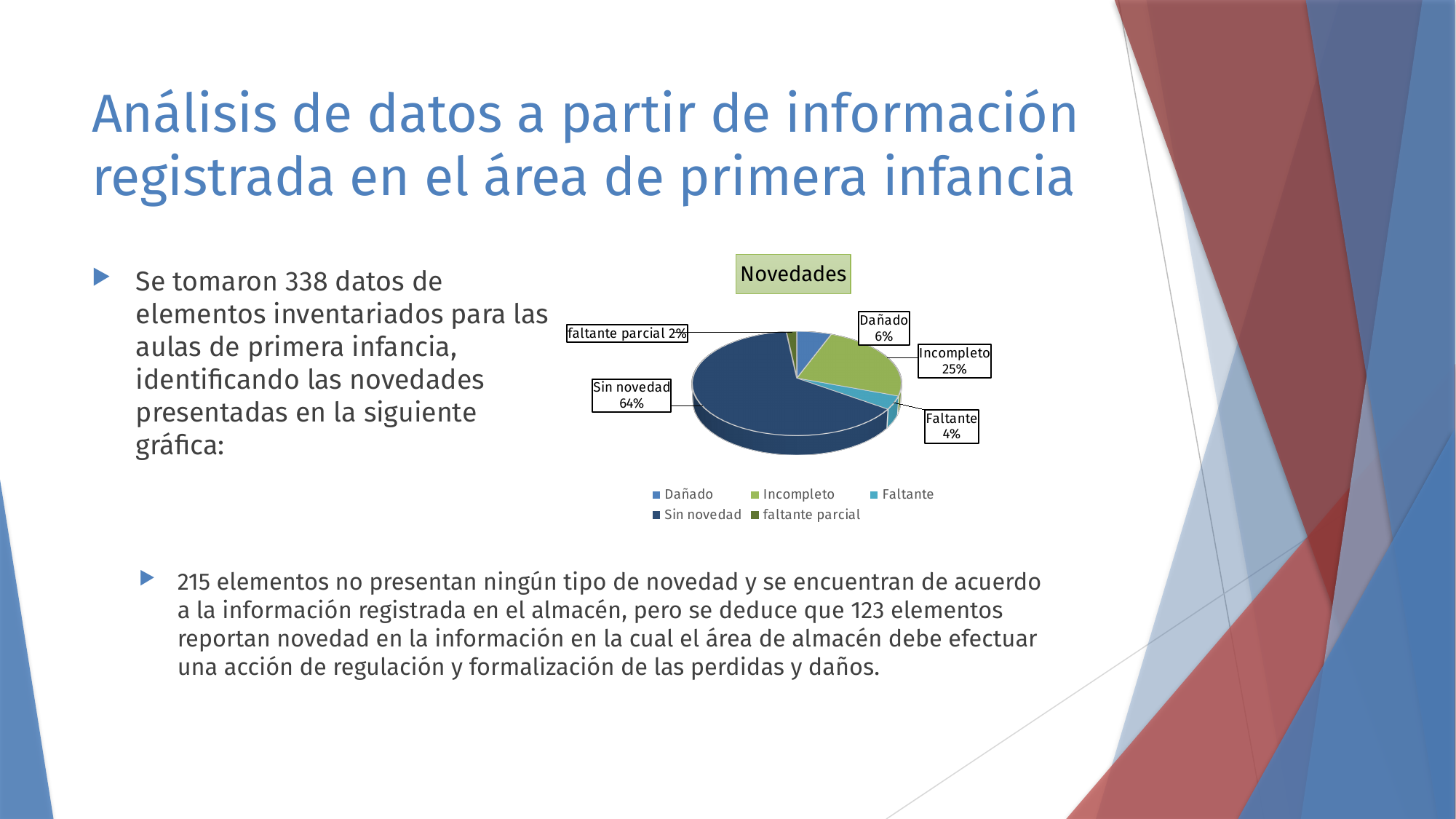

# Análisis de datos a partir de información registrada en el área de primera infancia

[unsupported chart]

Se tomaron 338 datos de elementos inventariados para las aulas de primera infancia, identificando las novedades presentadas en la siguiente gráfica:

215 elementos no presentan ningún tipo de novedad y se encuentran de acuerdo a la información registrada en el almacén, pero se deduce que 123 elementos reportan novedad en la información en la cual el área de almacén debe efectuar una acción de regulación y formalización de las perdidas y daños.